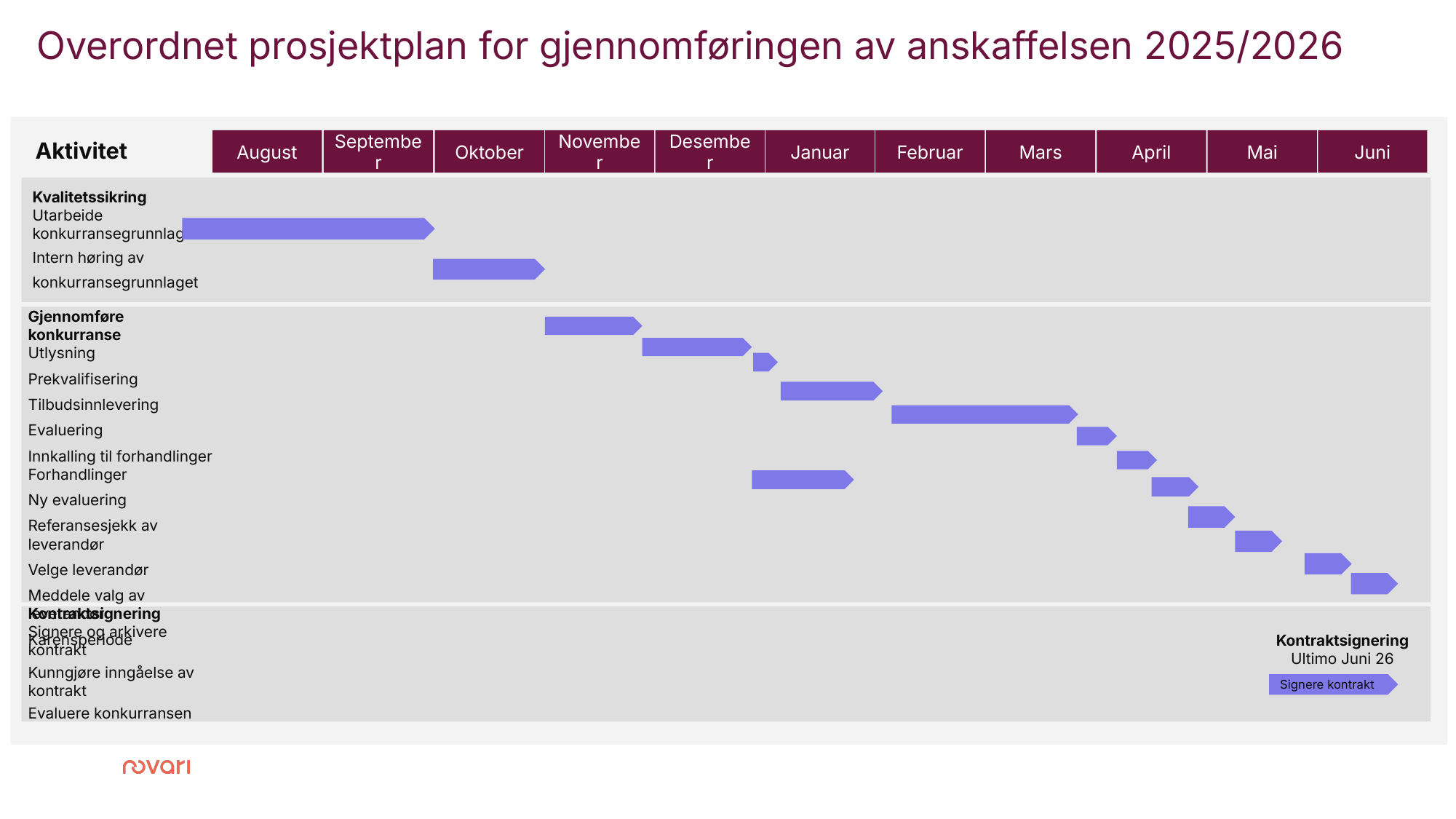

# Overordnet prosjektplan for gjennomføringen av anskaffelsen 2025/2026

Aktivitet
August
September
Oktober
November
Desember
Januar
Februar
Mars
April
Mai
Juni

Kvalitetssikring
Utarbeide konkurransegrunnlaget
Intern høring av
konkurransegrunnlaget

Gjennomføre konkurranse
Utlysning
Prekvalifisering
Tilbudsinnlevering
Evaluering
Innkalling til forhandlinger Forhandlinger
Ny evaluering
Referansesjekk av leverandør
Velge leverandør
Meddele valg av leverandør
Karensperiode

Kontraktsignering
Ultimo Juni 26
Kontraktsignering
Signere og arkivere kontrakt
Kunngjøre inngåelse av kontrakt
Evaluere konkurransen
Signere kontrakt